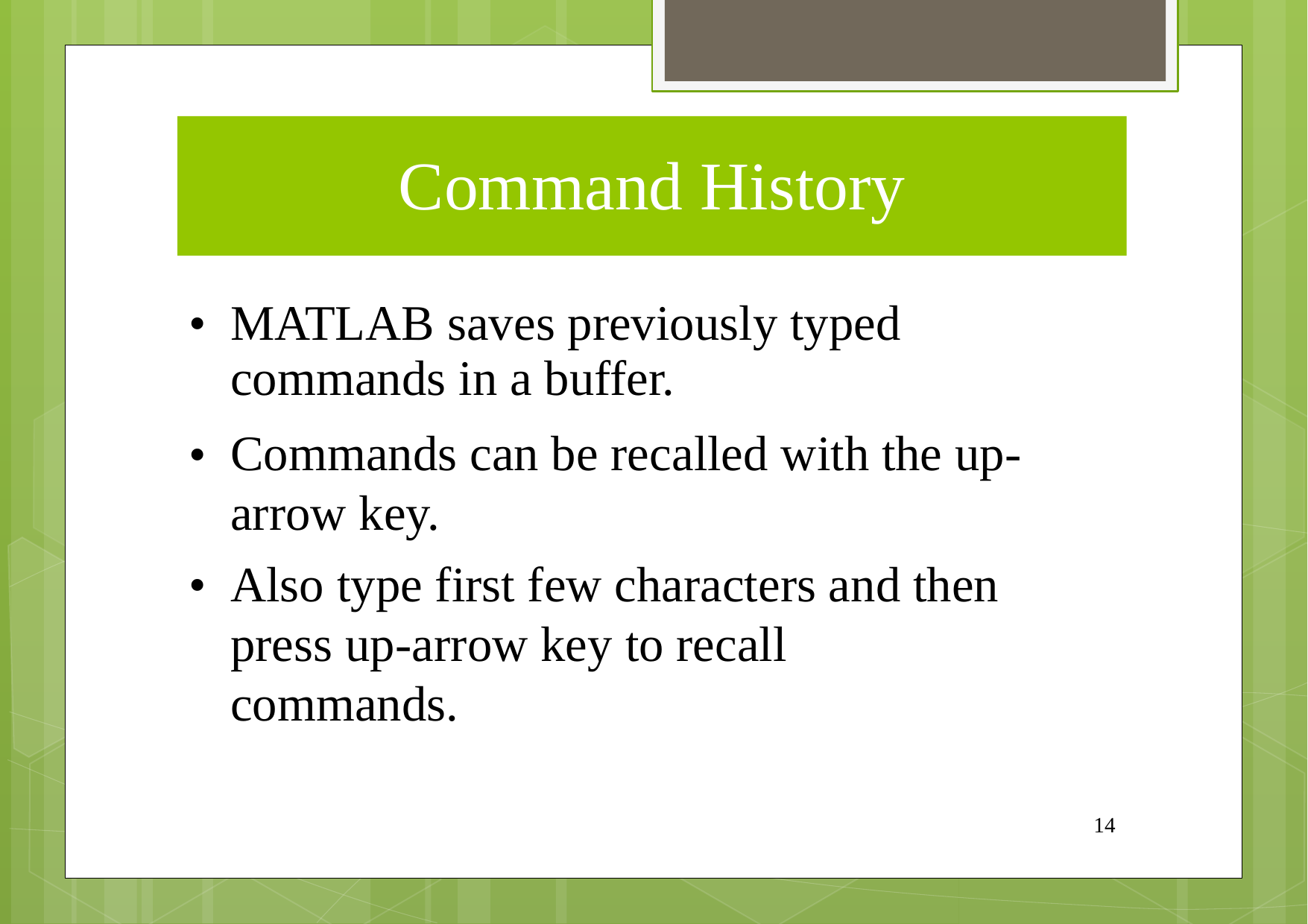

Command History
•
MATLAB saves previously typed
commands in a buffer.
Commands can be recalled with the up- arrow key.
Also type first few characters and then press up-arrow key to recall commands.
•
•
14